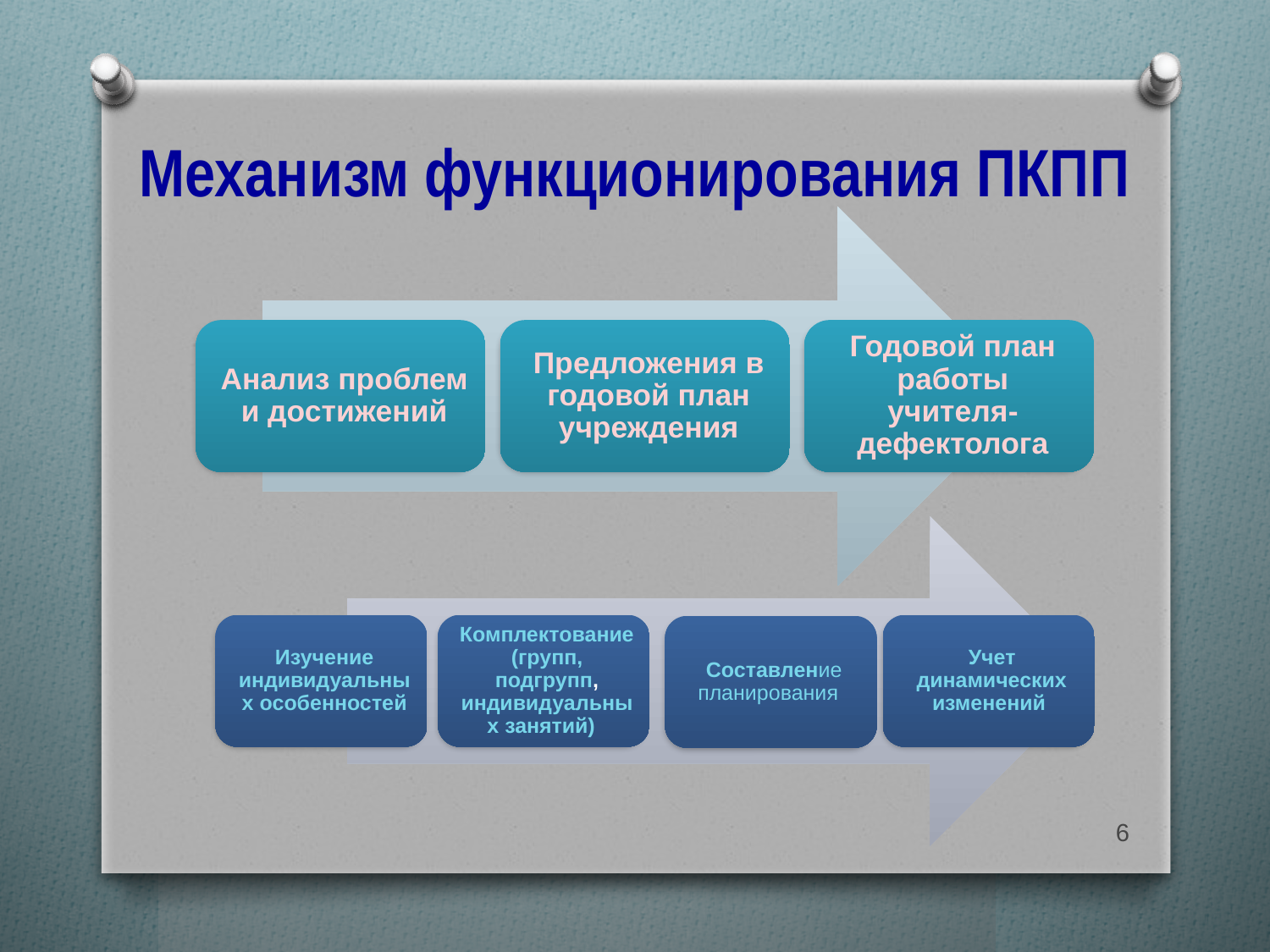

# Механизм функционирования ПКПП
Анализ проблем и достижений
Предложения в годовой план учреждения
Годовой план работы учителя-дефектолога

Изучение индивидуальных особенностей
Комплектование (групп, подгрупп, индивидуальных занятий)
Составление планирования
Учет динамических изменений
6